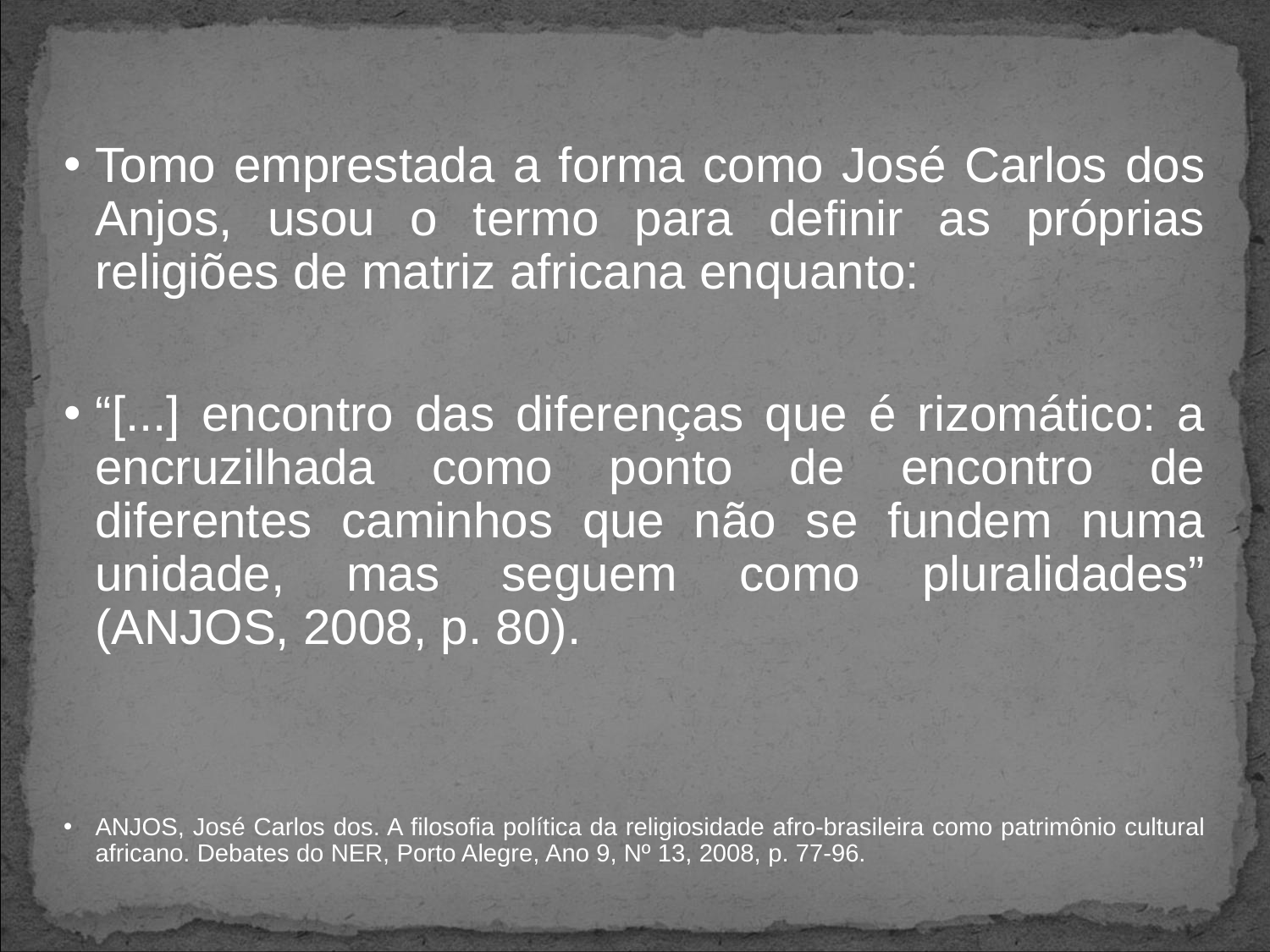

# Tomo emprestada a forma como José Carlos dos Anjos, usou o termo para definir as próprias religiões de matriz africana enquanto:

“[...] encontro das diferenças que é rizomático: a encruzilhada como ponto de encontro de diferentes caminhos que não se fundem numa unidade, mas seguem como pluralidades” (ANJOS, 2008, p. 80).

ANJOS, José Carlos dos. A filosofia política da religiosidade afro-brasileira como patrimônio cultural africano. Debates do NER, Porto Alegre, Ano 9, Nº 13, 2008, p. 77-96.